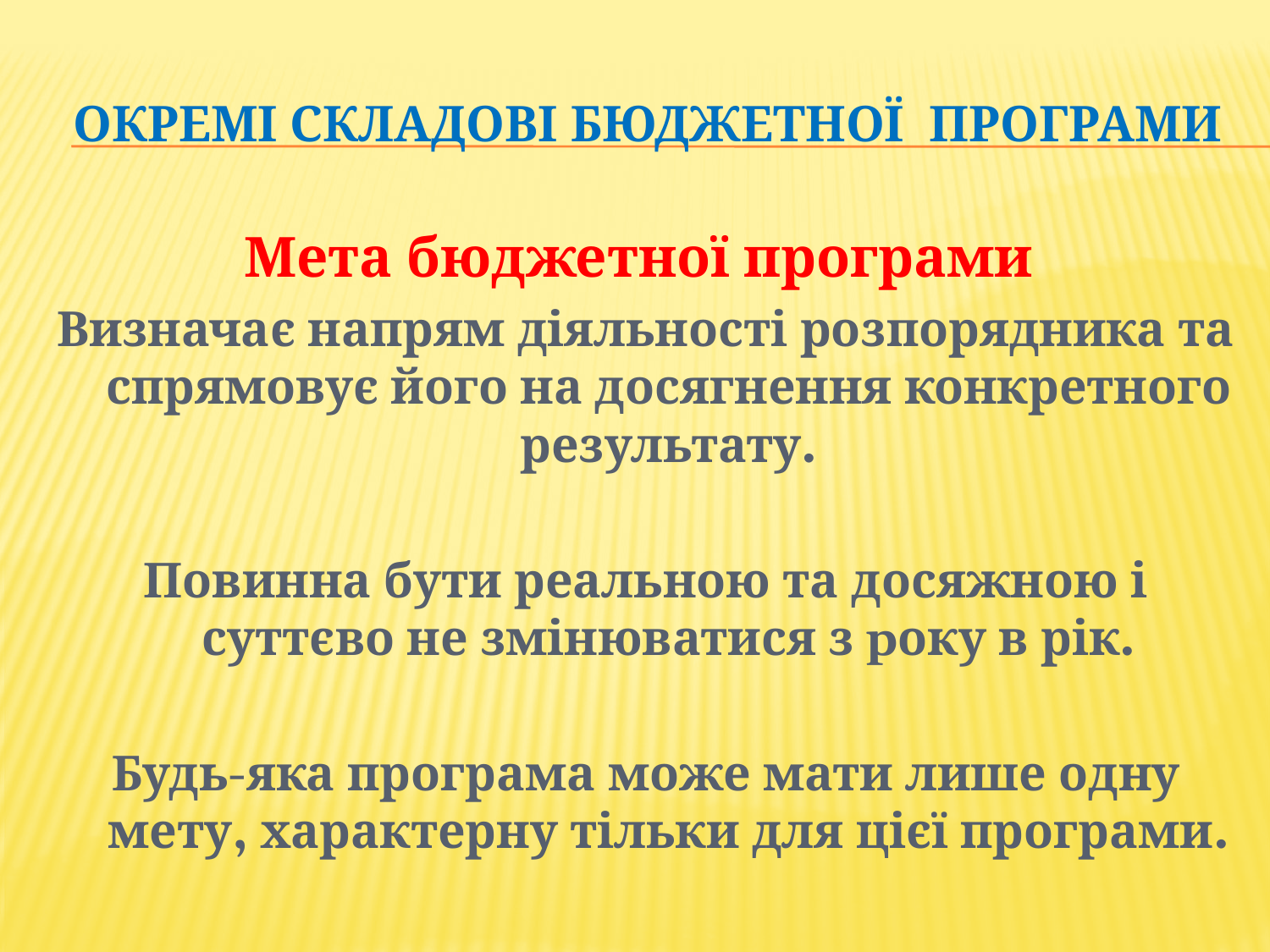

# Окремі Складові бюджетної  програми
Мета бюджетної програми
Визначає напрям діяльності розпорядника та спрямовує його на досягнення конкретного результату.

Повинна бути реальною та досяжною і суттєво не змінюватися з pоку в рік.

Будь-яка програма може мати лише одну мету, характерну тільки для цієї програми.